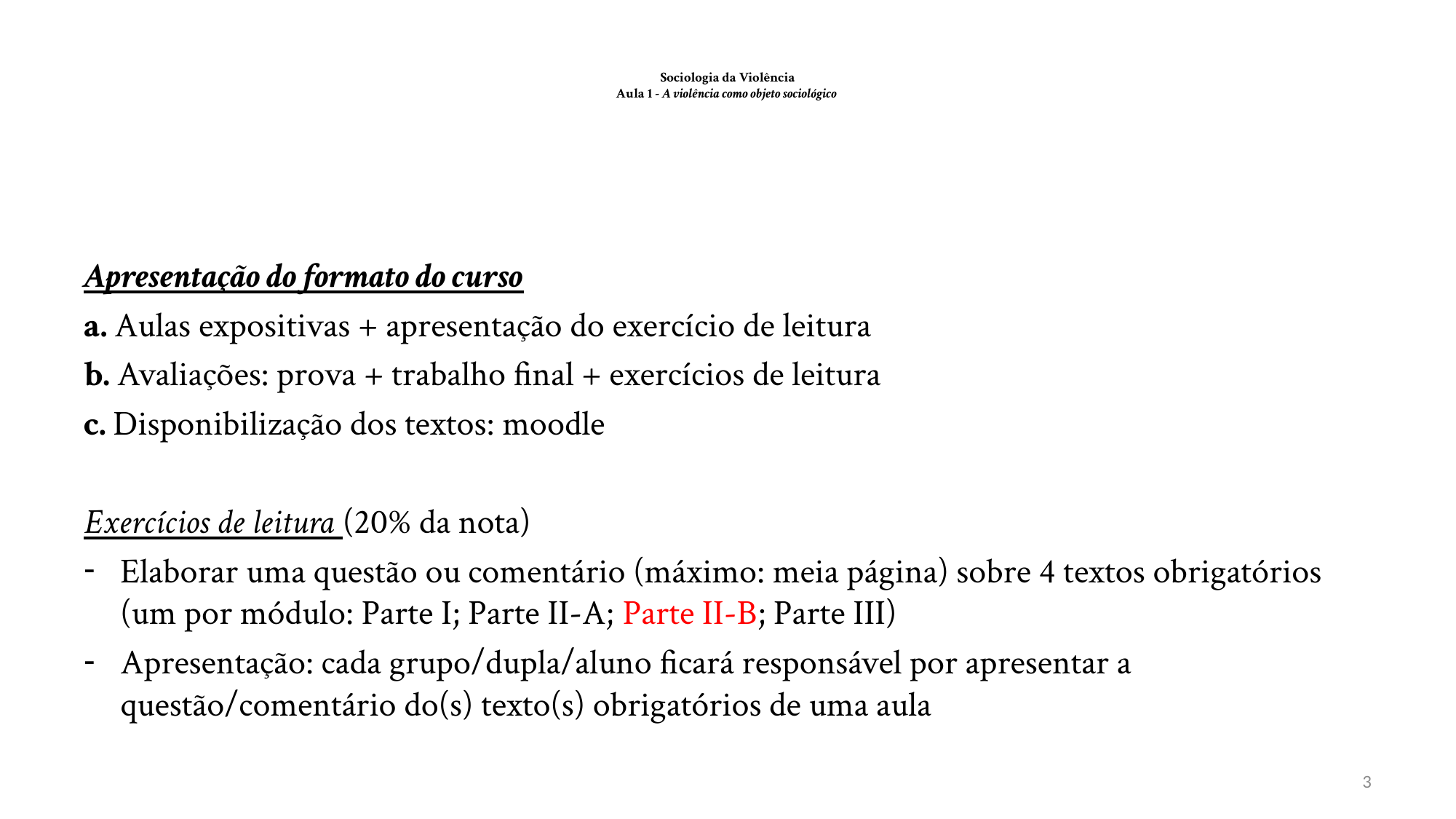

# Sociologia da Violência Aula 1 - A violência como objeto sociológico

Apresentação do formato do curso
a. Aulas expositivas + apresentação do exercício de leitura
b. Avaliações: prova + trabalho final + exercícios de leitura
c. Disponibilização dos textos: moodle

Exercícios de leitura (20% da nota)
Elaborar uma questão ou comentário (máximo: meia página) sobre 4 textos obrigatórios (um por módulo: Parte I; Parte II-A; Parte II-B; Parte III)
Apresentação: cada grupo/dupla/aluno ficará responsável por apresentar a questão/comentário do(s) texto(s) obrigatórios de uma aula
3